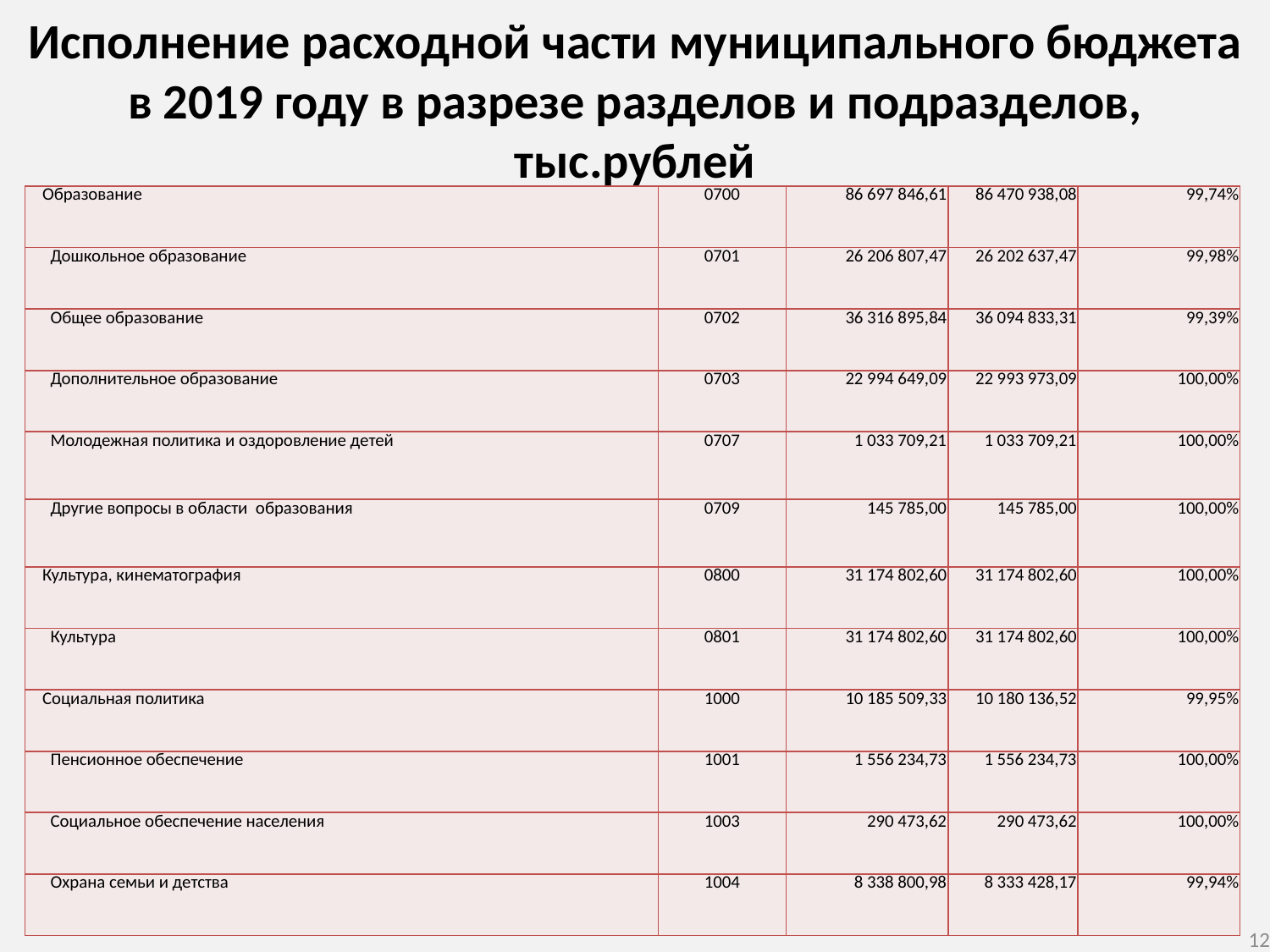

Исполнение расходной части муниципального бюджета в 2019 году в разрезе разделов и подразделов, тыс.рублей
| Образование | 0700 | 86 697 846,61 | 86 470 938,08 | 99,74% |
| --- | --- | --- | --- | --- |
| Дошкольное образование | 0701 | 26 206 807,47 | 26 202 637,47 | 99,98% |
| Общее образование | 0702 | 36 316 895,84 | 36 094 833,31 | 99,39% |
| Дополнительное образование | 0703 | 22 994 649,09 | 22 993 973,09 | 100,00% |
| Молодежная политика и оздоровление детей | 0707 | 1 033 709,21 | 1 033 709,21 | 100,00% |
| Другие вопросы в области образования | 0709 | 145 785,00 | 145 785,00 | 100,00% |
| Культура, кинематография | 0800 | 31 174 802,60 | 31 174 802,60 | 100,00% |
| Культура | 0801 | 31 174 802,60 | 31 174 802,60 | 100,00% |
| Социальная политика | 1000 | 10 185 509,33 | 10 180 136,52 | 99,95% |
| Пенсионное обеспечение | 1001 | 1 556 234,73 | 1 556 234,73 | 100,00% |
| Социальное обеспечение населения | 1003 | 290 473,62 | 290 473,62 | 100,00% |
| Охрана семьи и детства | 1004 | 8 338 800,98 | 8 333 428,17 | 99,94% |
12